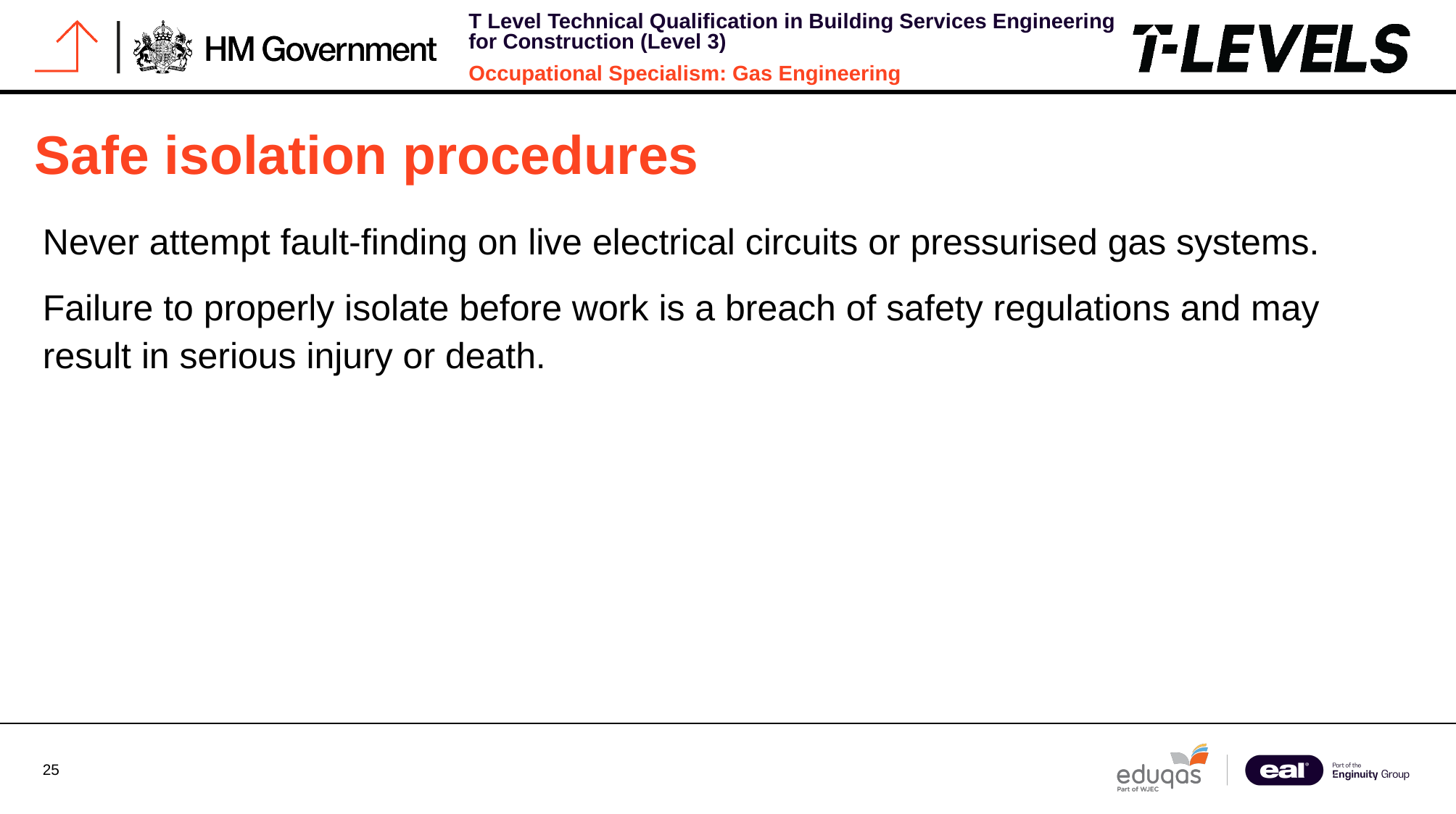

# Safe isolation procedures
Never attempt fault-finding on live electrical circuits or pressurised gas systems.
Failure to properly isolate before work is a breach of safety regulations and may result in serious injury or death.